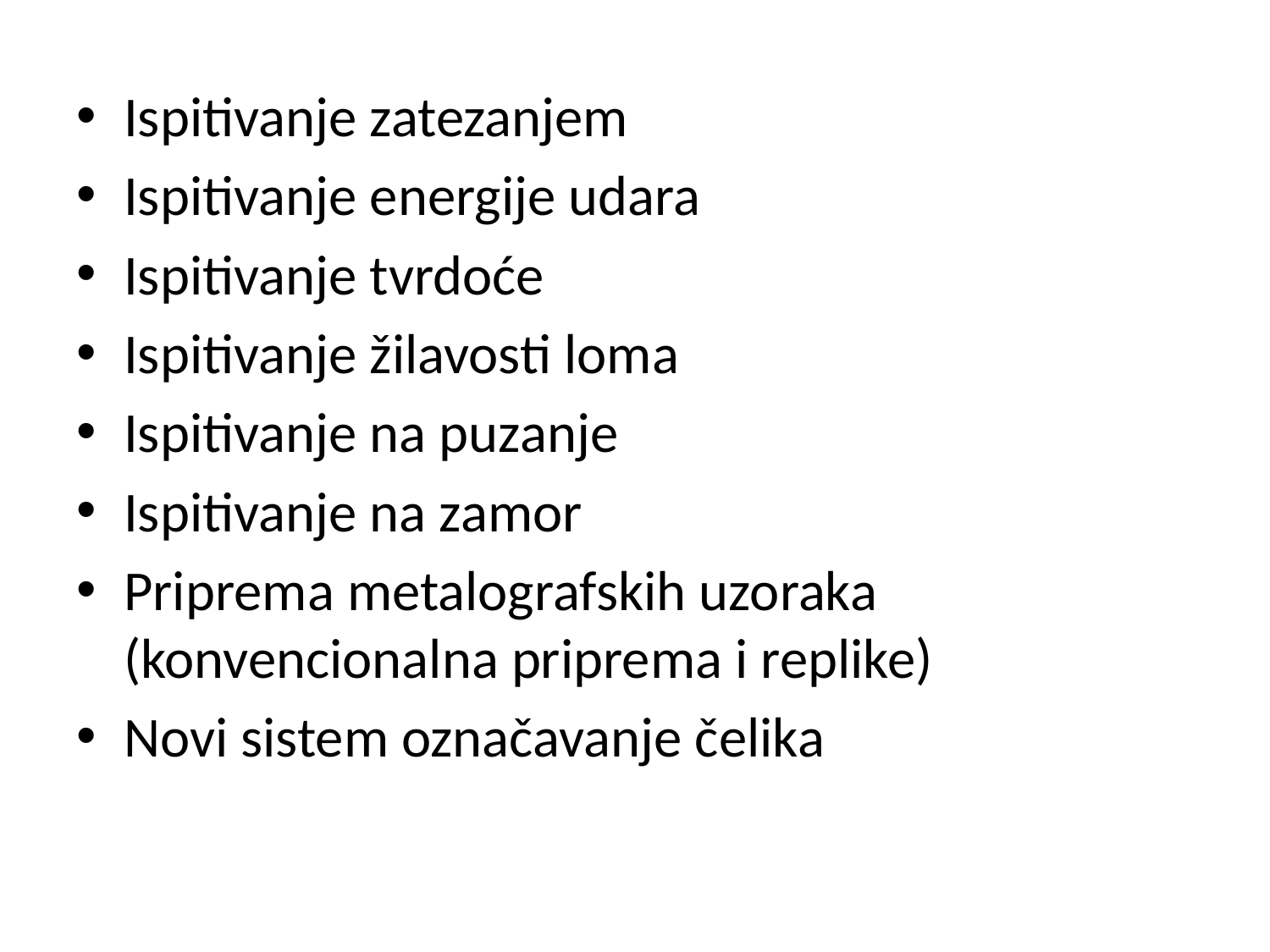

Ispitivanje zatezanjem
Ispitivanje energije udara
Ispitivanje tvrdoće
Ispitivanje žilavosti loma
Ispitivanje na puzanje
Ispitivanje na zamor
Priprema metalografskih uzoraka (konvencionalna priprema i replike)
Novi sistem označavanje čelika